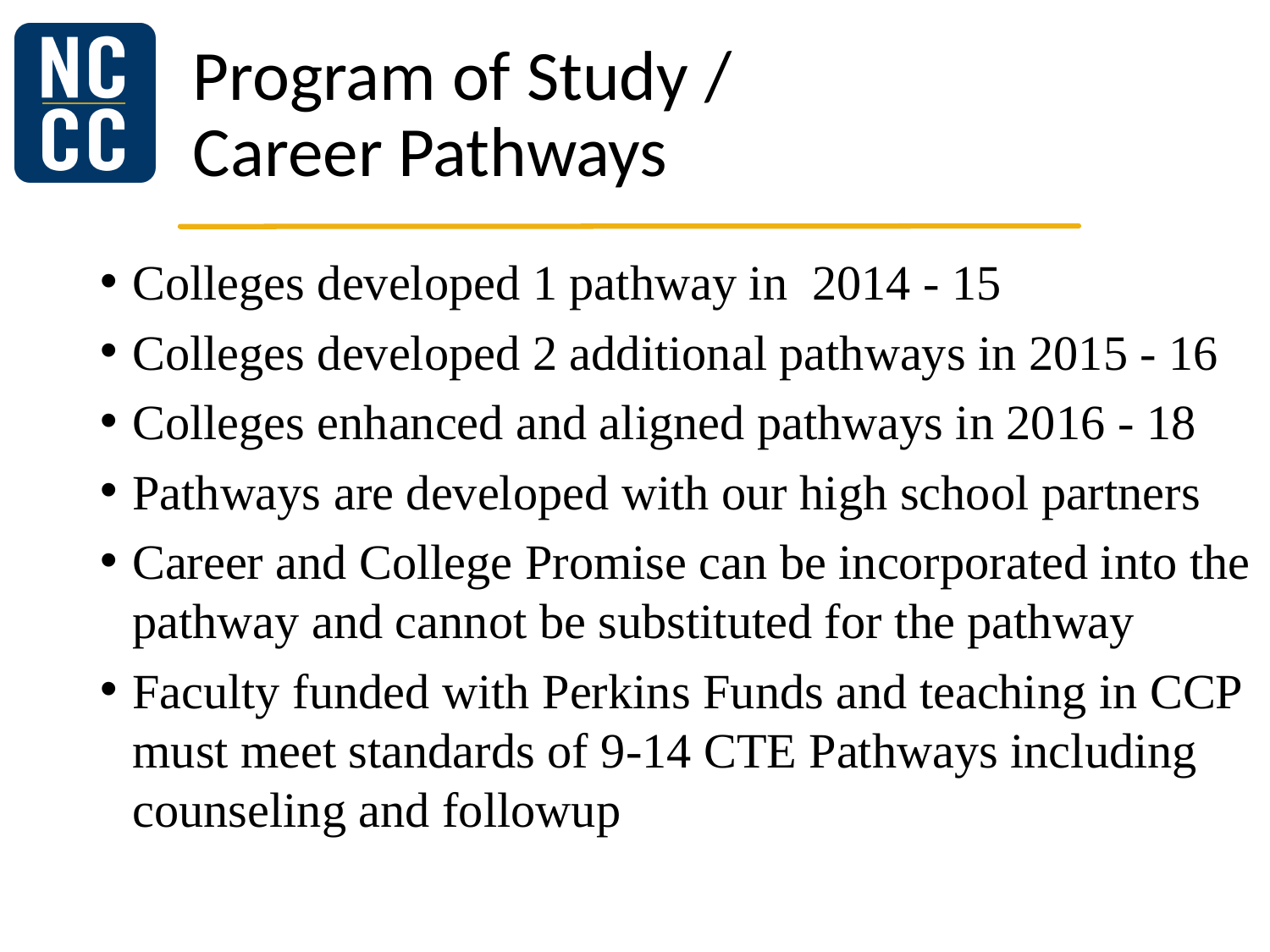

# Program of Study / Career Pathways
Colleges developed 1 pathway in  2014 - 15
Colleges developed 2 additional pathways in 2015 - 16
Colleges enhanced and aligned pathways in 2016 - 18
Pathways are developed with our high school partners
Career and College Promise can be incorporated into the pathway and cannot be substituted for the pathway
Faculty funded with Perkins Funds and teaching in CCP must meet standards of 9-14 CTE Pathways including counseling and followup